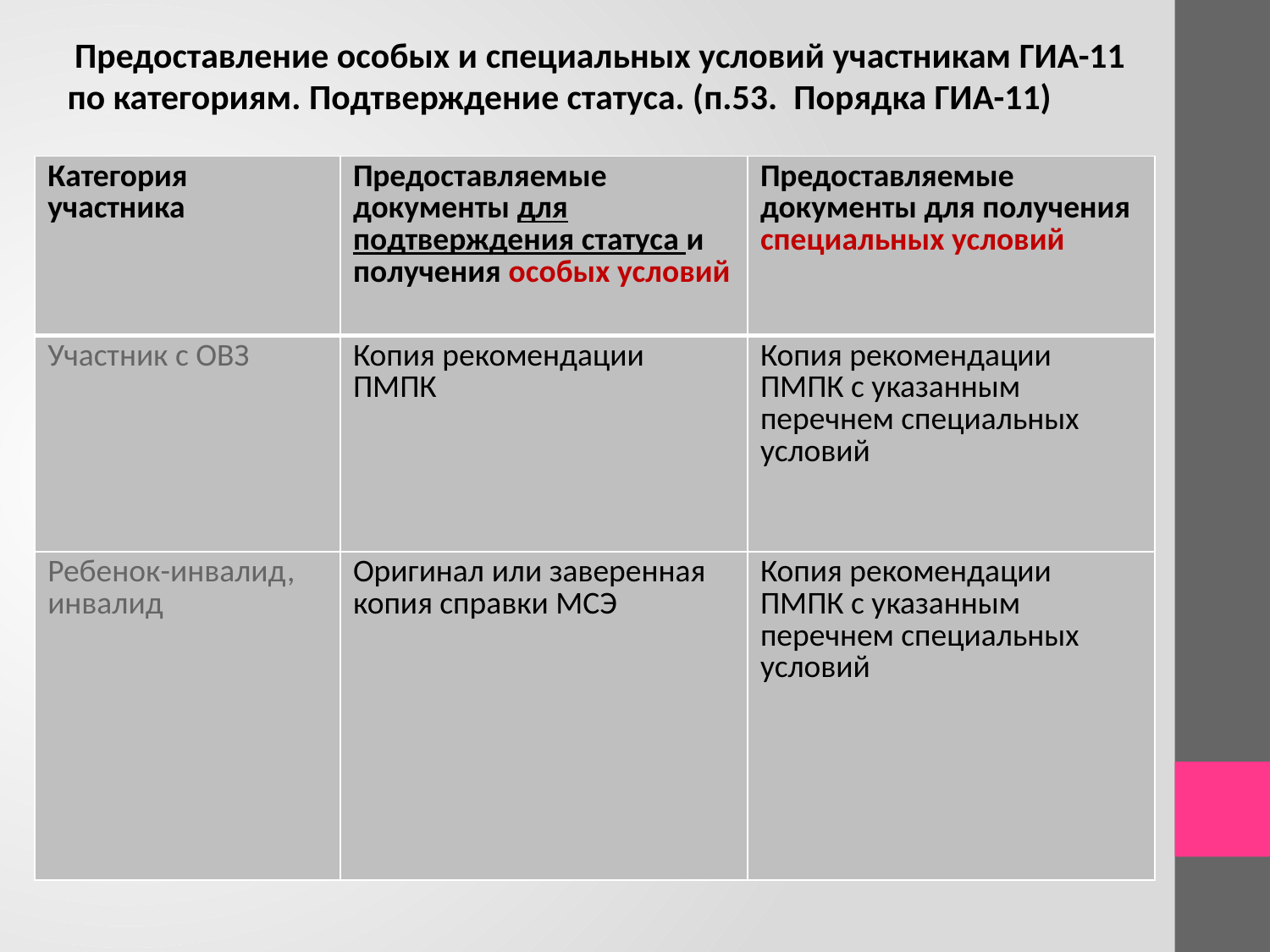

Предоставление особых и специальных условий участникам ГИА-11 по категориям. Подтверждение статуса. (п.53.  Порядка ГИА-11)

| Категория участника | Предоставляемые документы для подтверждения статуса и получения особых условий | Предоставляемые документы для получения специальных условий |
| --- | --- | --- |
| Участник с ОВЗ | Копия рекомендации ПМПК | Копия рекомендации ПМПК с указанным перечнем специальных условий |
| Ребенок-инвалид, инвалид | Оригинал или заверенная копия справки МСЭ | Копия рекомендации ПМПК с указанным перечнем специальных условий |